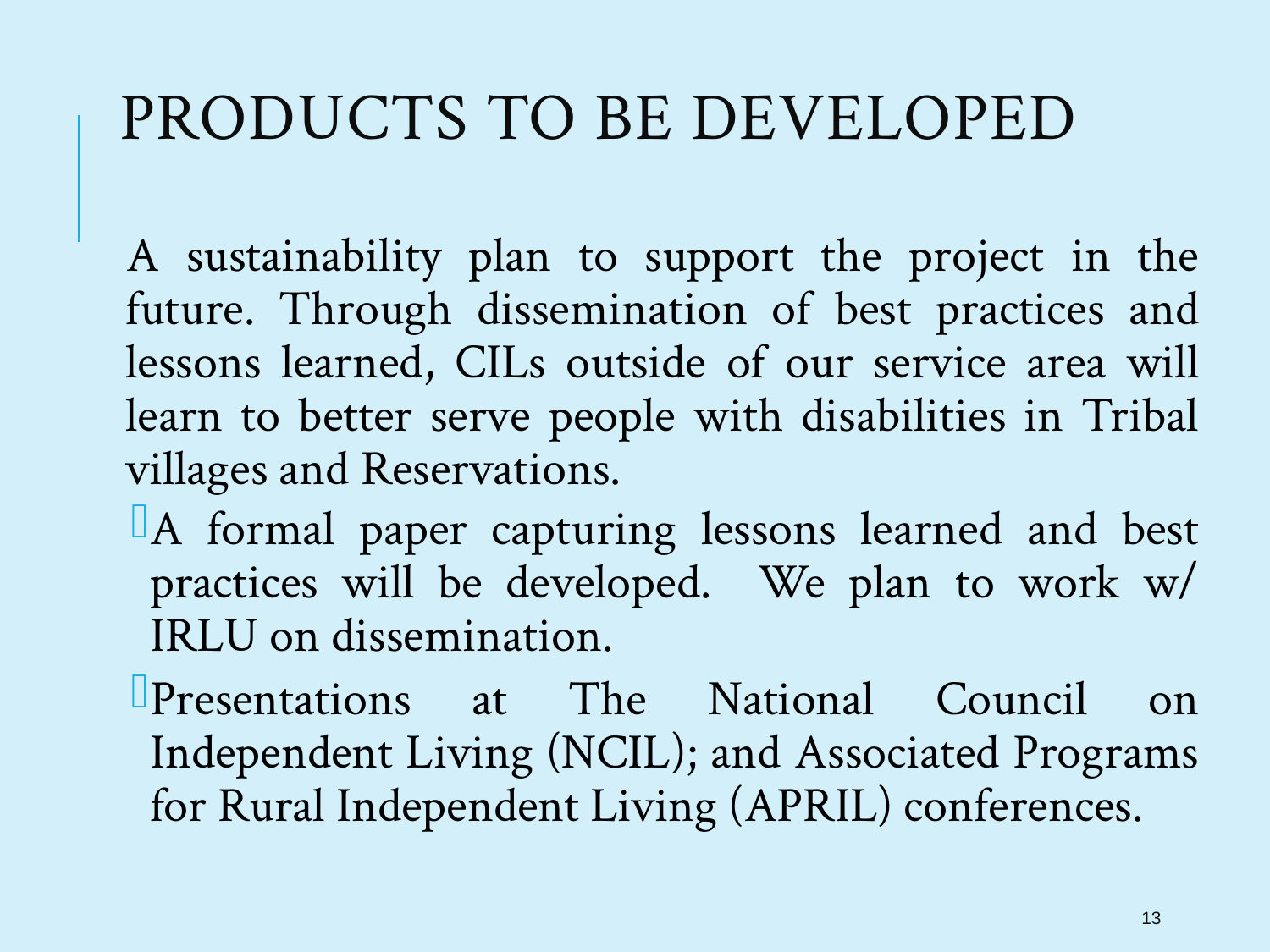

# Products to be Developed
A sustainability plan to support the project in the future. Through dissemination of best practices and lessons learned, CILs outside of our service area will learn to better serve people with disabilities in Tribal villages and Reservations.
A formal paper capturing lessons learned and best practices will be developed.  We plan to work w/ IRLU on dissemination.
Presentations at The National Council on Independent Living (NCIL); and Associated Programs for Rural Independent Living (APRIL) conferences.
13